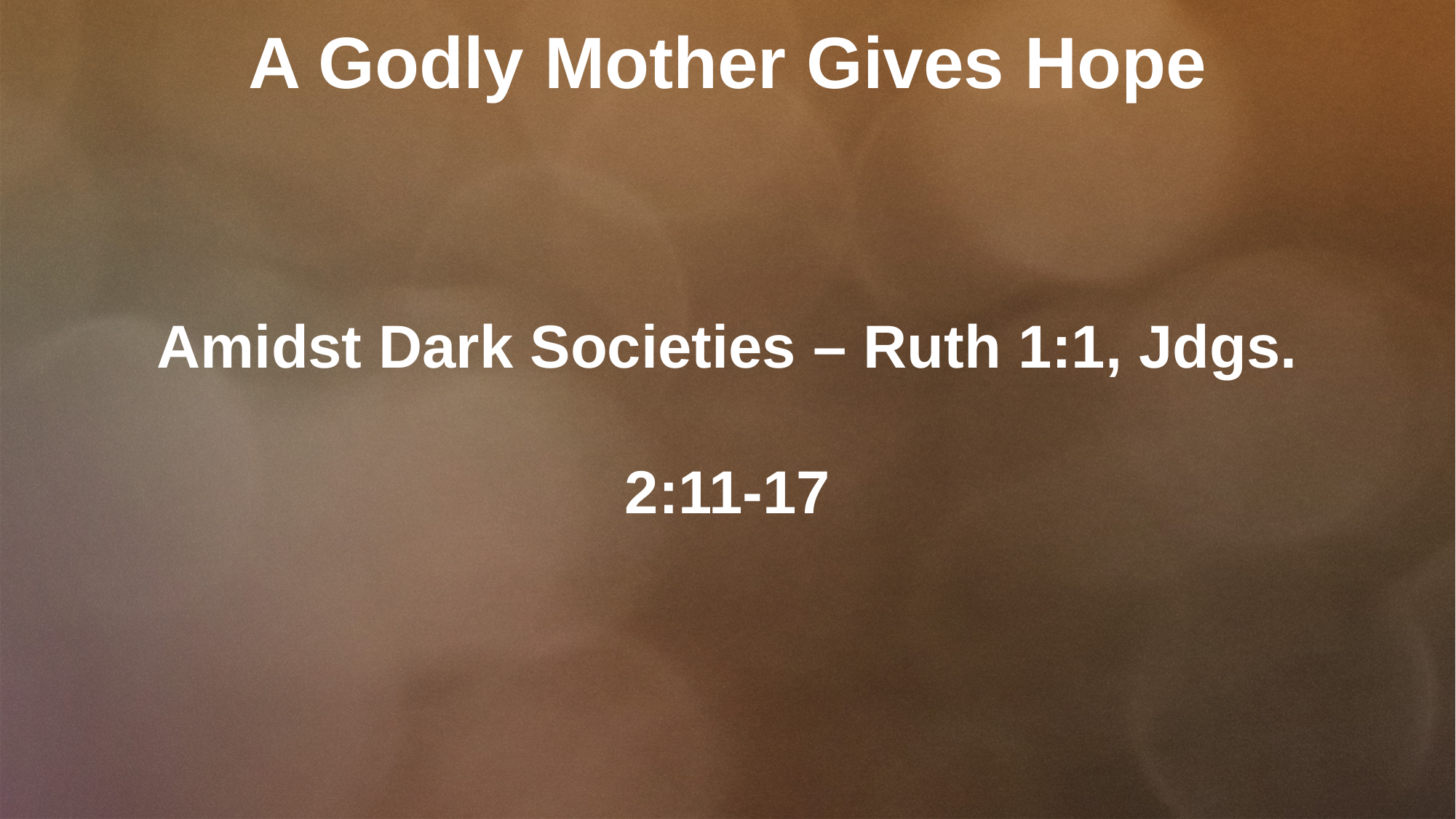

A Godly Mother Gives Hope
Amidst Dark Societies – Ruth 1:1, Jdgs. 2:11-17